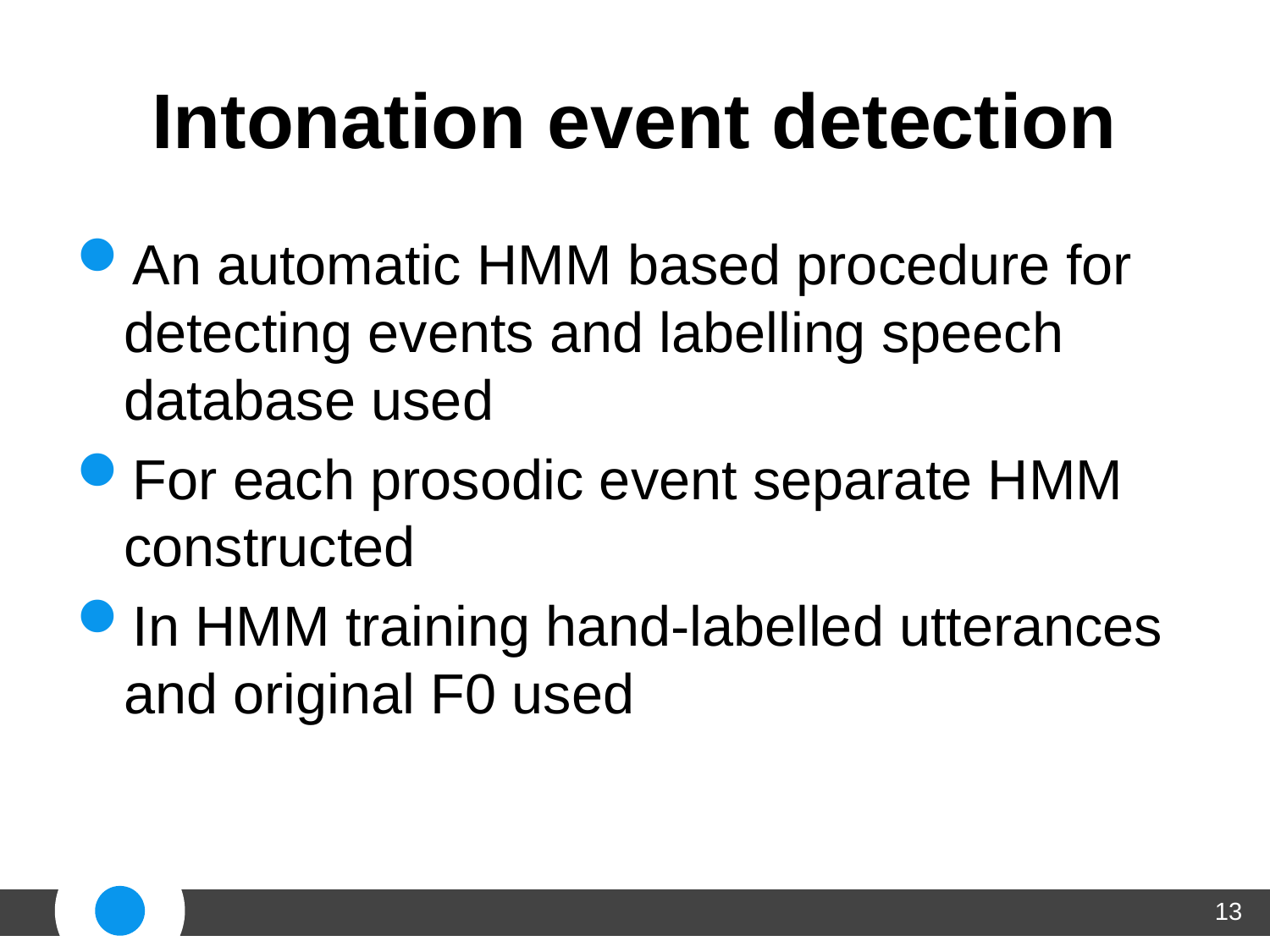

# Intonation event detection
An automatic HMM based procedure for detecting events and labelling speech database used
For each prosodic event separate HMM constructed
In HMM training hand-labelled utterances and original F0 used
13